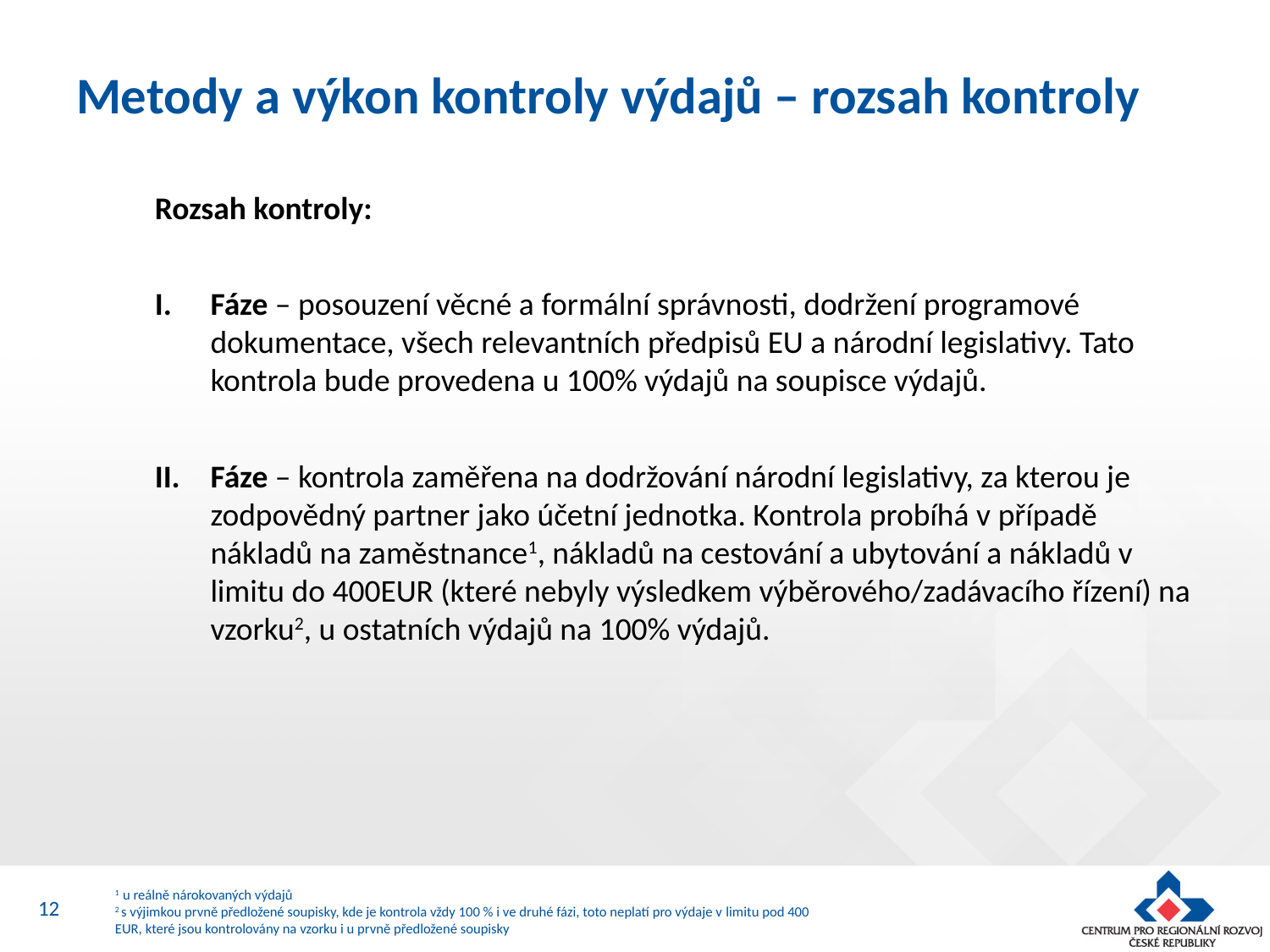

# Metody a výkon kontroly výdajů – rozsah kontroly
Rozsah kontroly:

Fáze – posouzení věcné a formální správnosti, dodržení programové dokumentace, všech relevantních předpisů EU a národní legislativy. Tato kontrola bude provedena u 100% výdajů na soupisce výdajů.

Fáze – kontrola zaměřena na dodržování národní legislativy, za kterou je zodpovědný partner jako účetní jednotka. Kontrola probíhá v případě nákladů na zaměstnance1, nákladů na cestování a ubytování a nákladů v limitu do 400EUR (které nebyly výsledkem výběrového/zadávacího řízení) na vzorku2, u ostatních výdajů na 100% výdajů.

1  u reálně nárokovaných výdajů
2 s výjimkou prvně předložené soupisky, kde je kontrola vždy 100 % i ve druhé fázi, toto neplatí pro výdaje v limitu pod 400 EUR, které jsou kontrolovány na vzorku i u prvně předložené soupisky

12